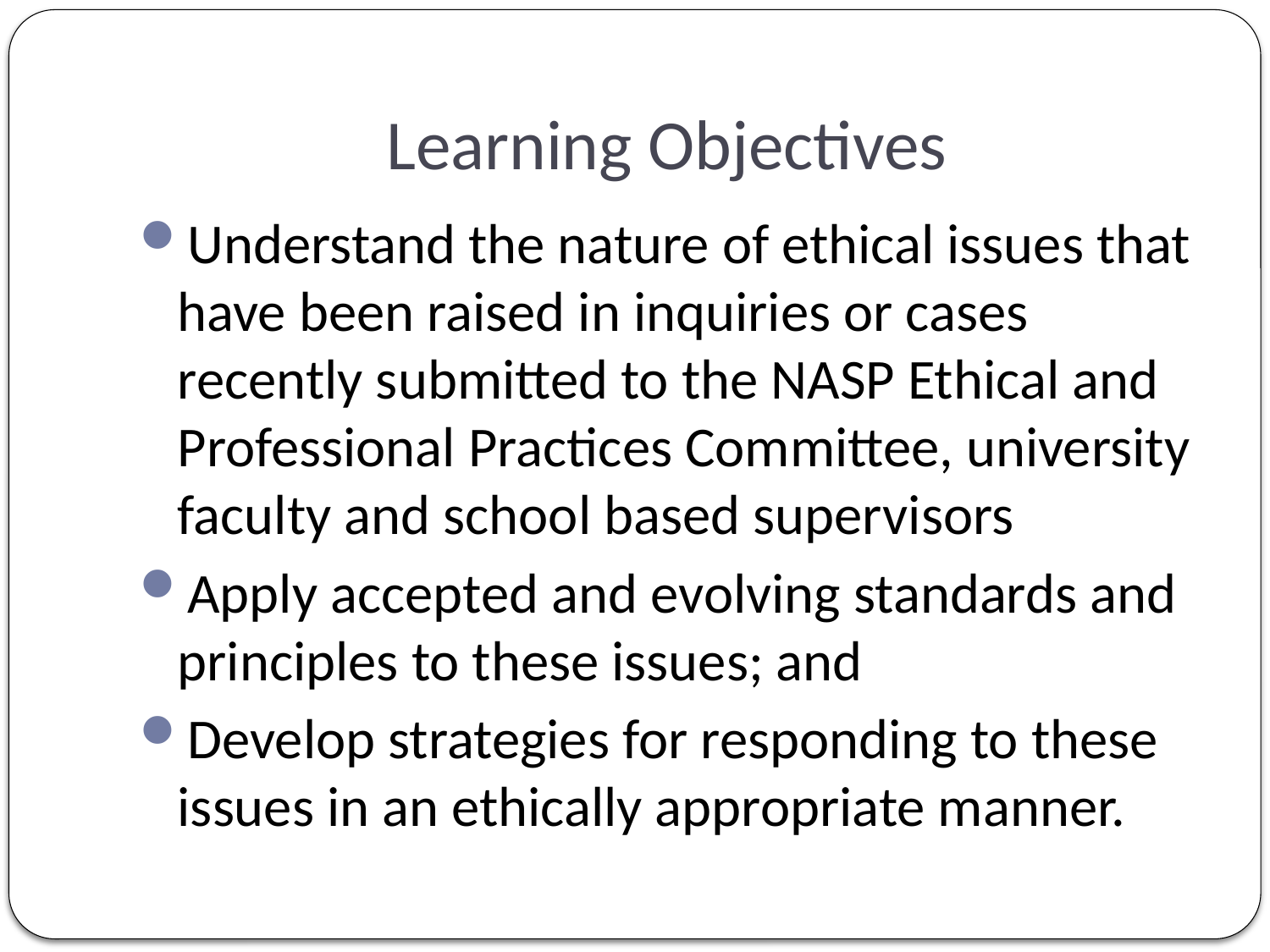

# Learning Objectives
Understand the nature of ethical issues that have been raised in inquiries or cases recently submitted to the NASP Ethical and Professional Practices Committee, university faculty and school based supervisors
Apply accepted and evolving standards and principles to these issues; and
Develop strategies for responding to these issues in an ethically appropriate manner.